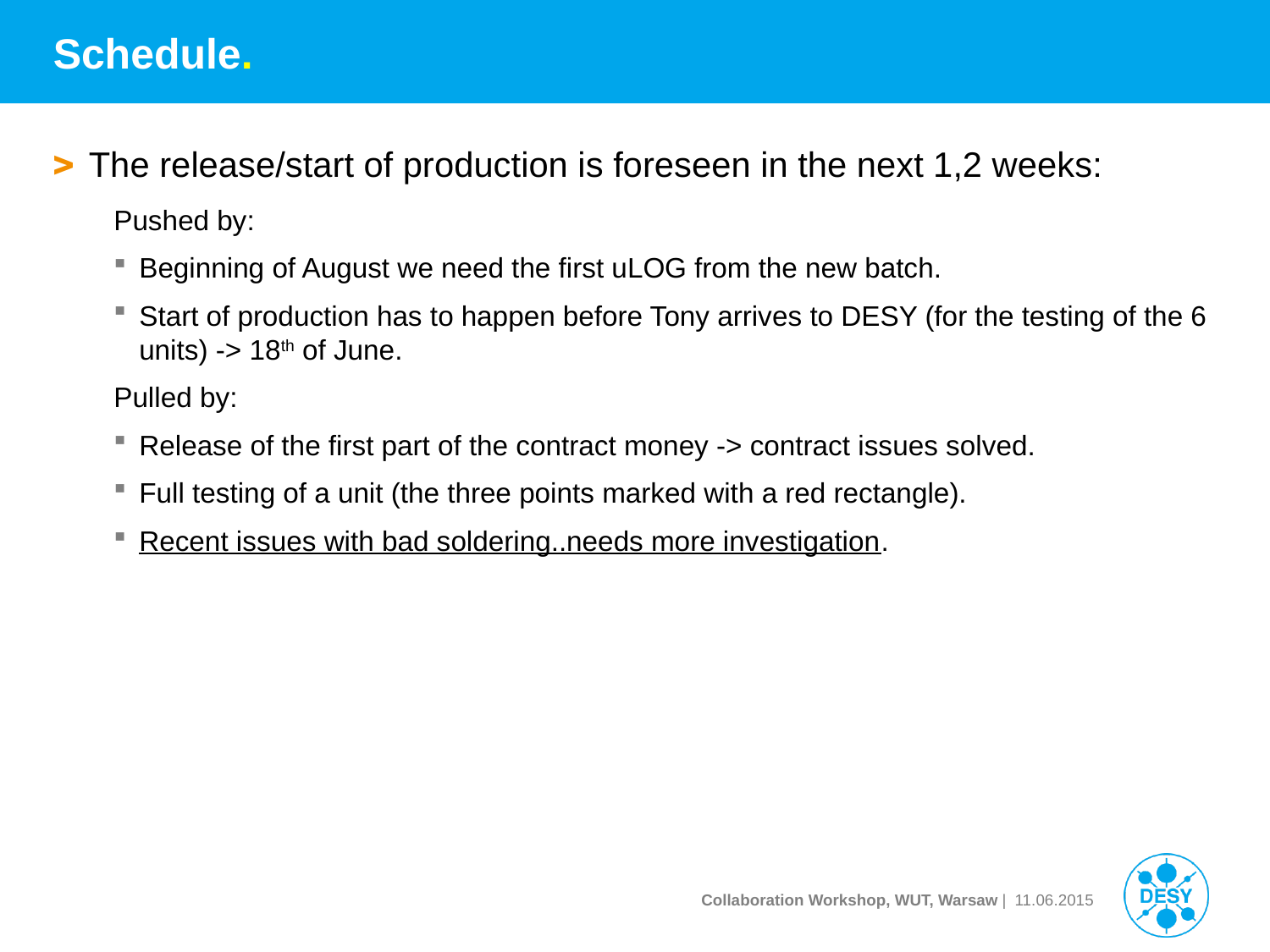

# Schedule.
The release/start of production is foreseen in the next 1,2 weeks:
Pushed by:
Beginning of August we need the first uLOG from the new batch.
Start of production has to happen before Tony arrives to DESY (for the testing of the 6 units) -> 18th of June.
Pulled by:
Release of the first part of the contract money -> contract issues solved.
Full testing of a unit (the three points marked with a red rectangle).
Recent issues with bad soldering..needs more investigation.